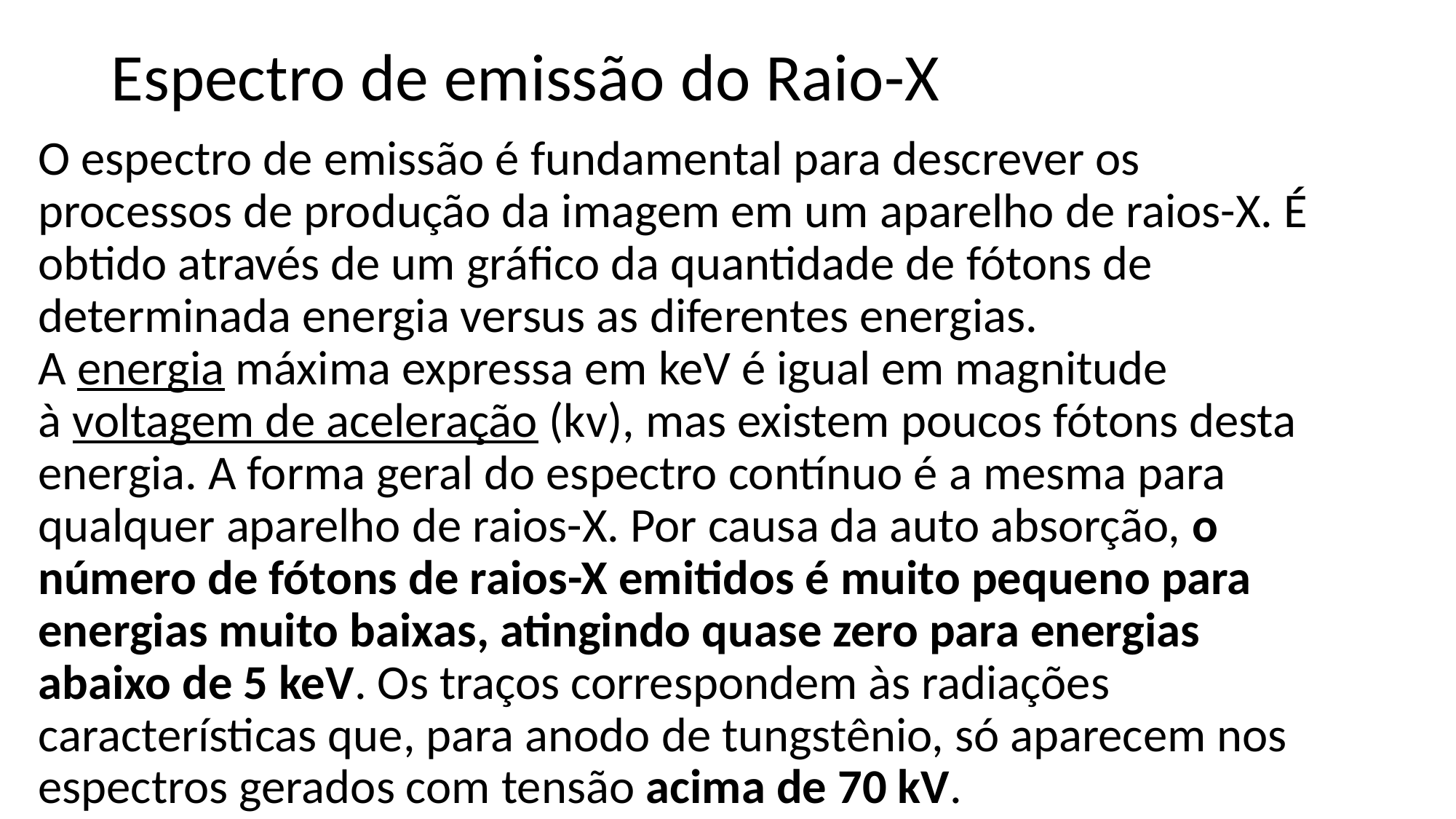

# Espectro de emissão do Raio-X
O espectro de emissão é fundamental para descrever os processos de produção da imagem em um aparelho de raios-X. É obtido através de um gráfico da quantidade de fótons de determinada energia versus as diferentes energias. A energia máxima expressa em keV é igual em magnitude à voltagem de aceleração (kv), mas existem poucos fótons desta energia. A forma geral do espectro contínuo é a mesma para qualquer aparelho de raios-X. Por causa da auto absorção, o número de fótons de raios-X emitidos é muito pequeno para energias muito baixas, atingindo quase zero para energias abaixo de 5 keV. Os traços correspondem às radiações características que, para anodo de tungstênio, só aparecem nos espectros gerados com tensão acima de 70 kV.